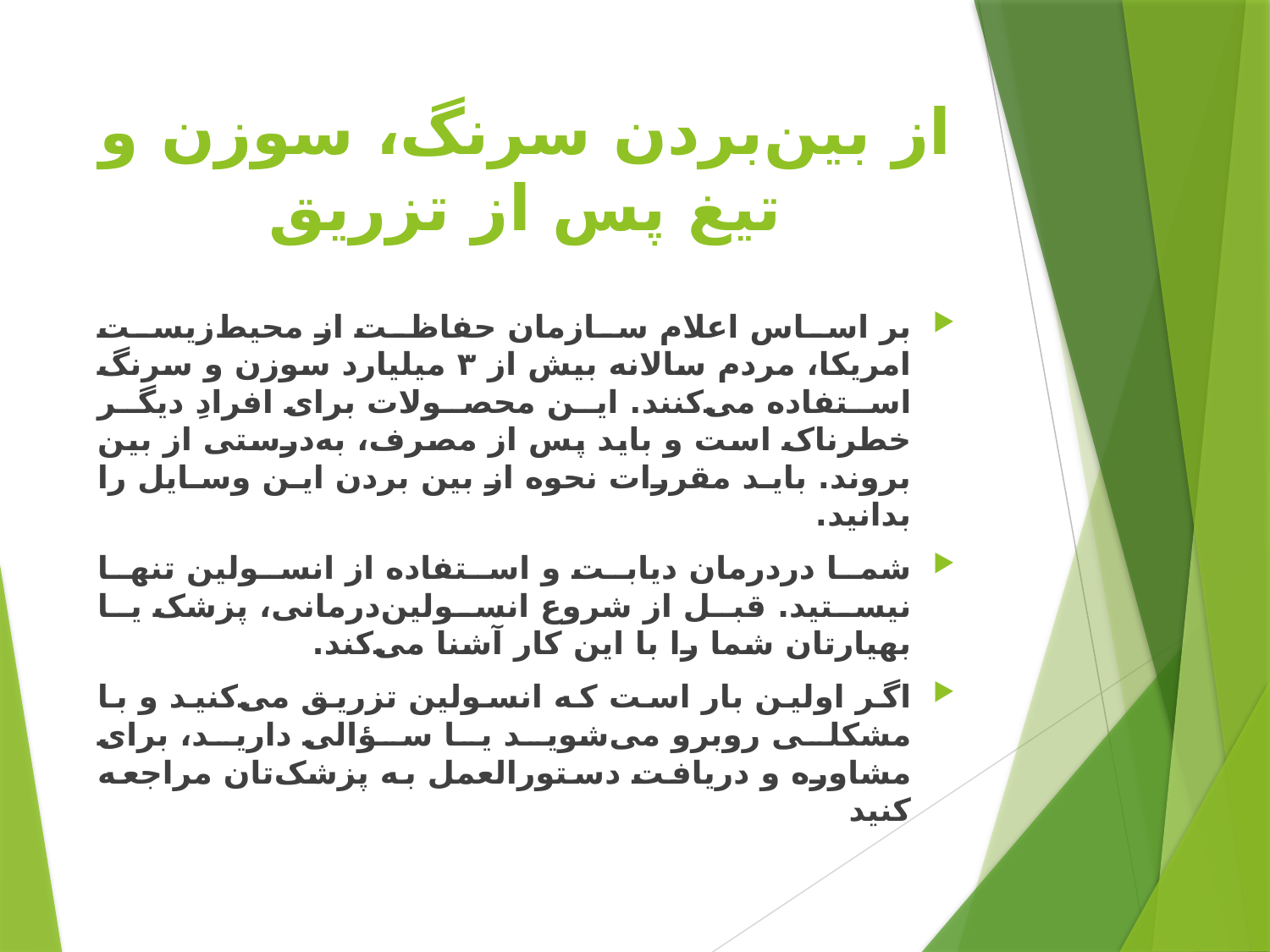

# از بین‌بردن سرنگ، سوزن و تیغ پس از تزریق
بر اساس اعلام سازمان حفاظت از محیط‌‌زیست امریکا، مردم سالانه بیش از ۳ میلیارد سوزن و سرنگ استفاده می­‌کنند. این محصولات برای افرادِ دیگر خطرناک است و باید پس از مصرف، به‌درستی از بین بروند. باید مقررات نحوه‌ از بین‌ بردن این وسایل را بدانید.
شما دردرمان دیابت و استفاده از انسولین تنها نیستید. قبل از شروع انسولین‌درمانی، پزشک‌ یا بهیارتان شما را با این کار آشنا می‌کند.
اگر اولین بار است که انسولین تزریق می‌کنید و با مشکلی روبرو می‌­شوید یا سؤالی دارید، برای مشاوره و دریافت دستورالعمل به پزشک‌تان مراجعه کنید